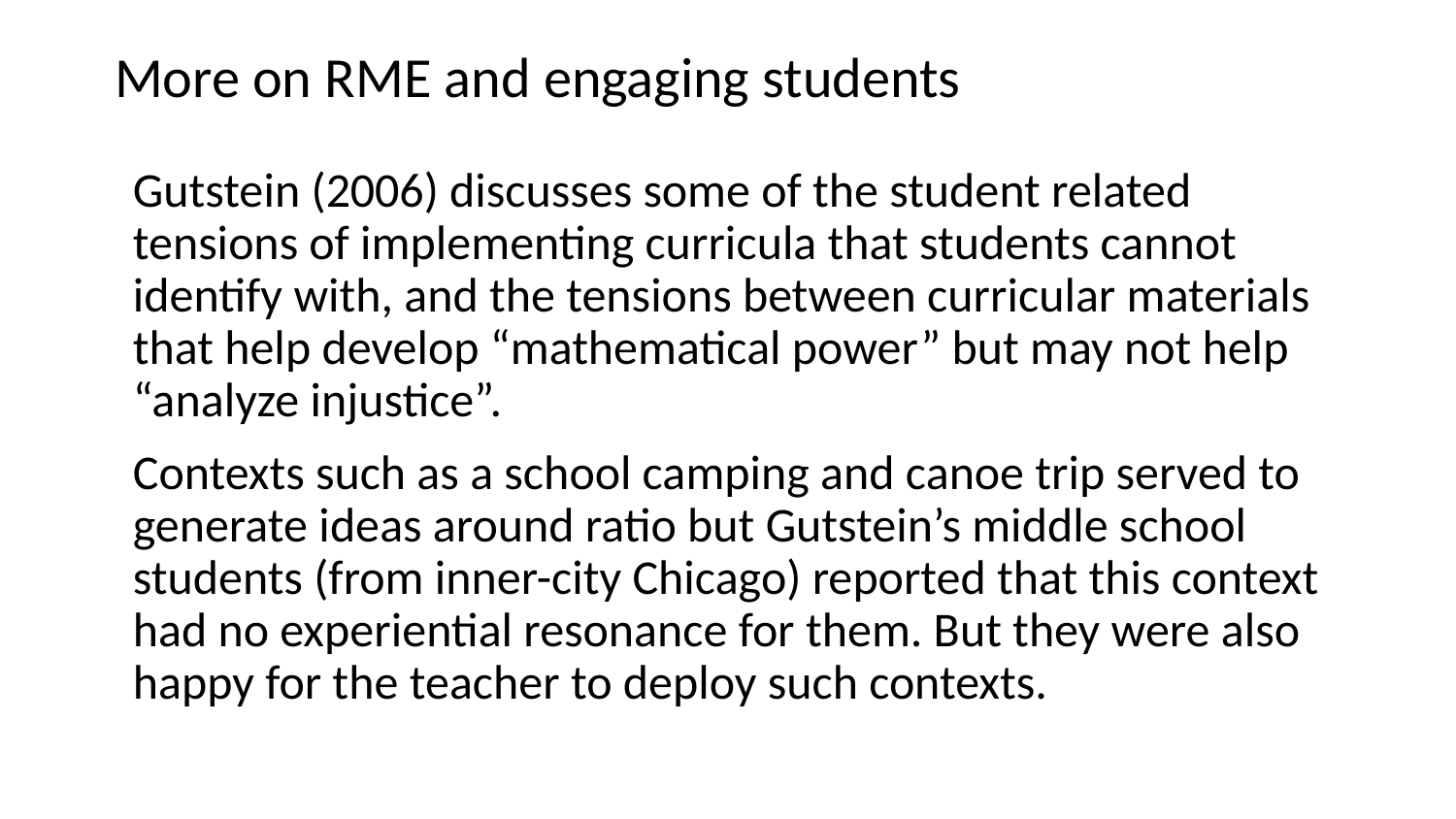

# More on RME and engaging students
Gutstein (2006) discusses some of the student related tensions of implementing curricula that students cannot identify with, and the tensions between curricular materials that help develop “mathematical power” but may not help “analyze injustice”.
Contexts such as a school camping and canoe trip served to generate ideas around ratio but Gutstein’s middle school students (from inner-city Chicago) reported that this context had no experiential resonance for them. But they were also happy for the teacher to deploy such contexts.